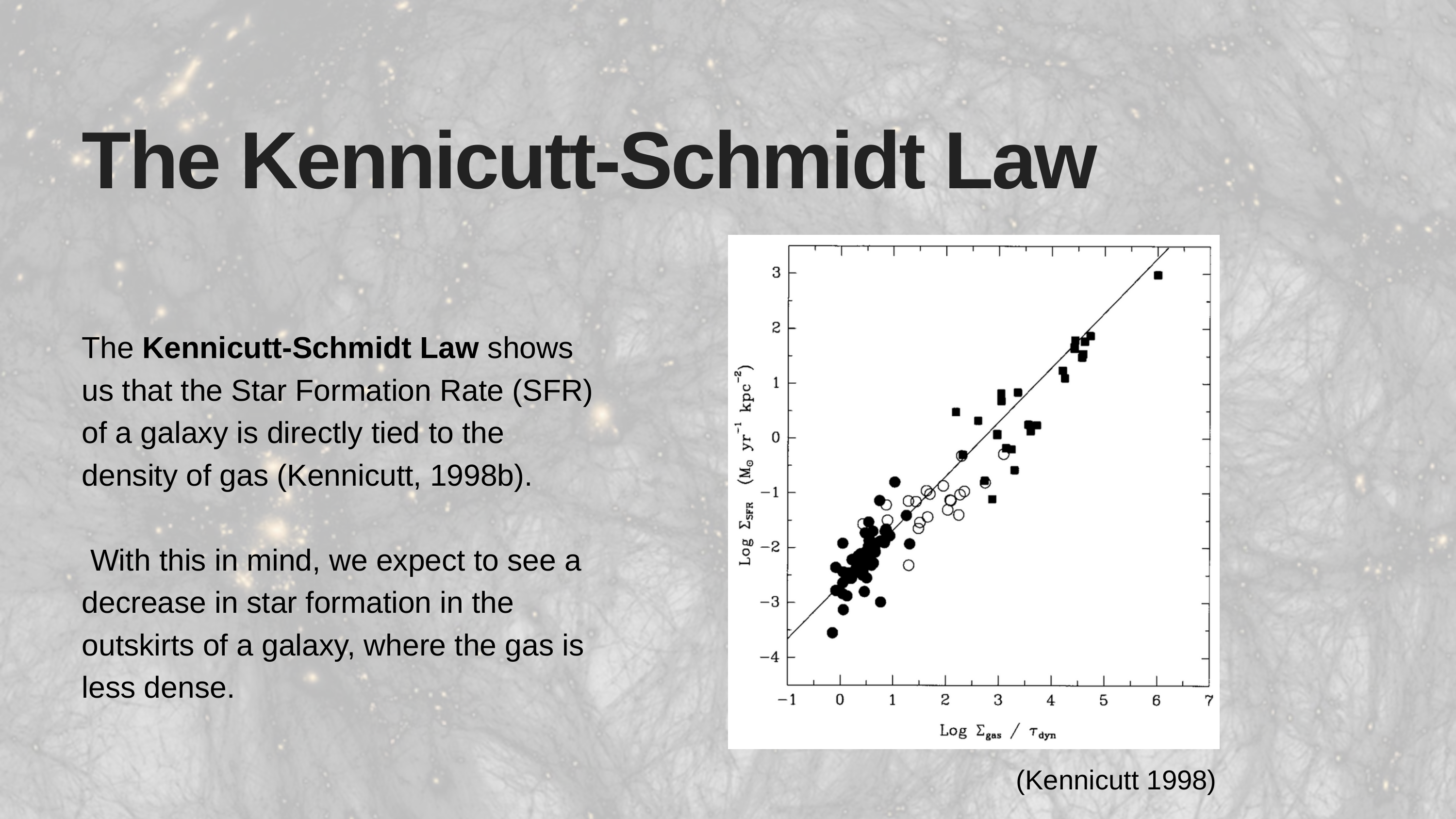

The Kennicutt-Schmidt Law

The Kennicutt-Schmidt Law shows us that the Star Formation Rate (SFR) of a galaxy is directly tied to the density of gas (Kennicutt, 1998b).

 With this in mind, we expect to see a decrease in star formation in the outskirts of a galaxy, where the gas is less dense.

(Kennicutt 1998)